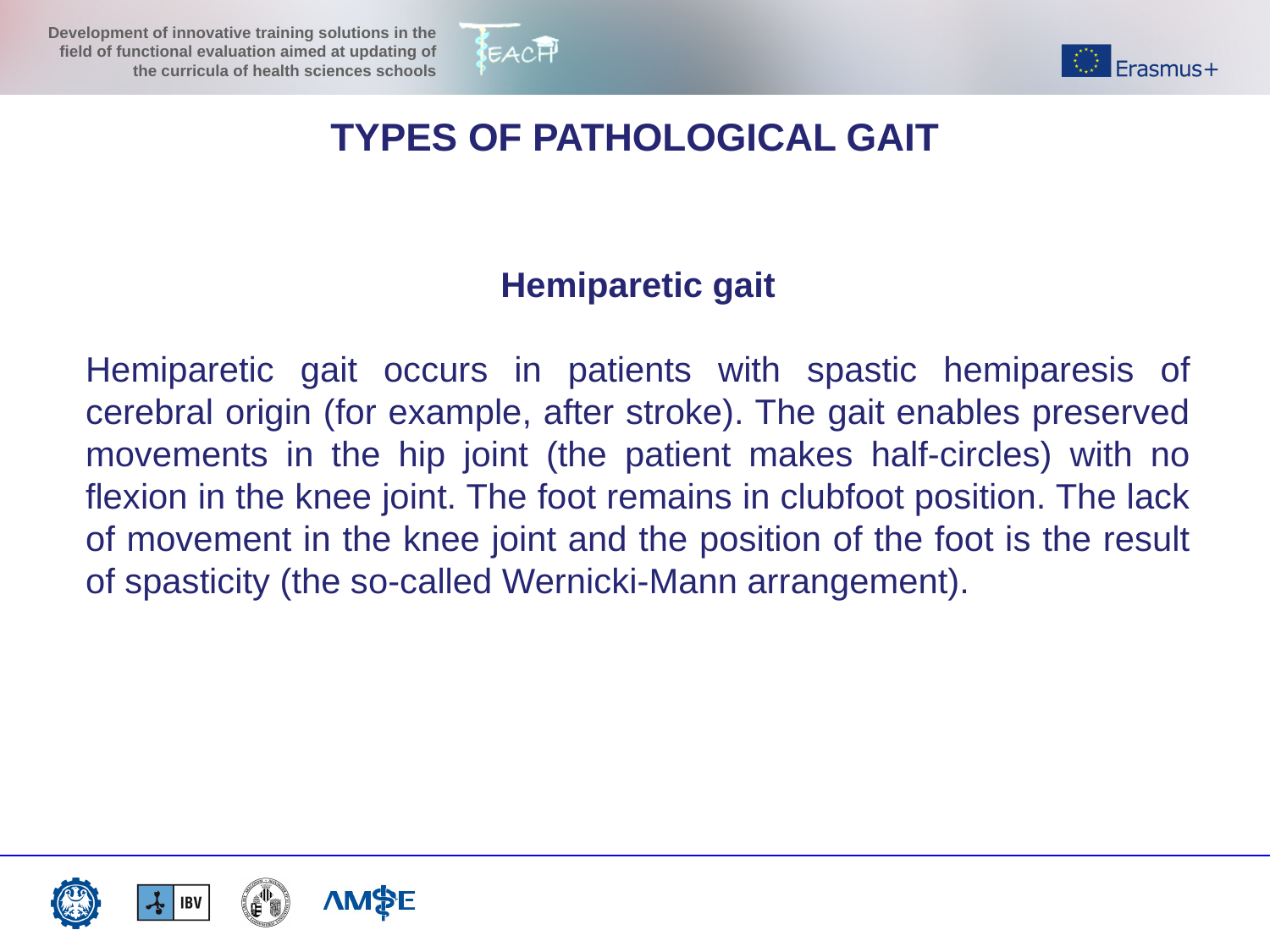

TYPES OF PATHOLOGICAL GAIT
Hemiparetic gait

Hemiparetic gait occurs in patients with spastic hemiparesis of cerebral origin (for example, after stroke). The gait enables preserved movements in the hip joint (the patient makes half-circles) with no flexion in the knee joint. The foot remains in clubfoot position. The lack of movement in the knee joint and the position of the foot is the result of spasticity (the so-called Wernicki-Mann arrangement).